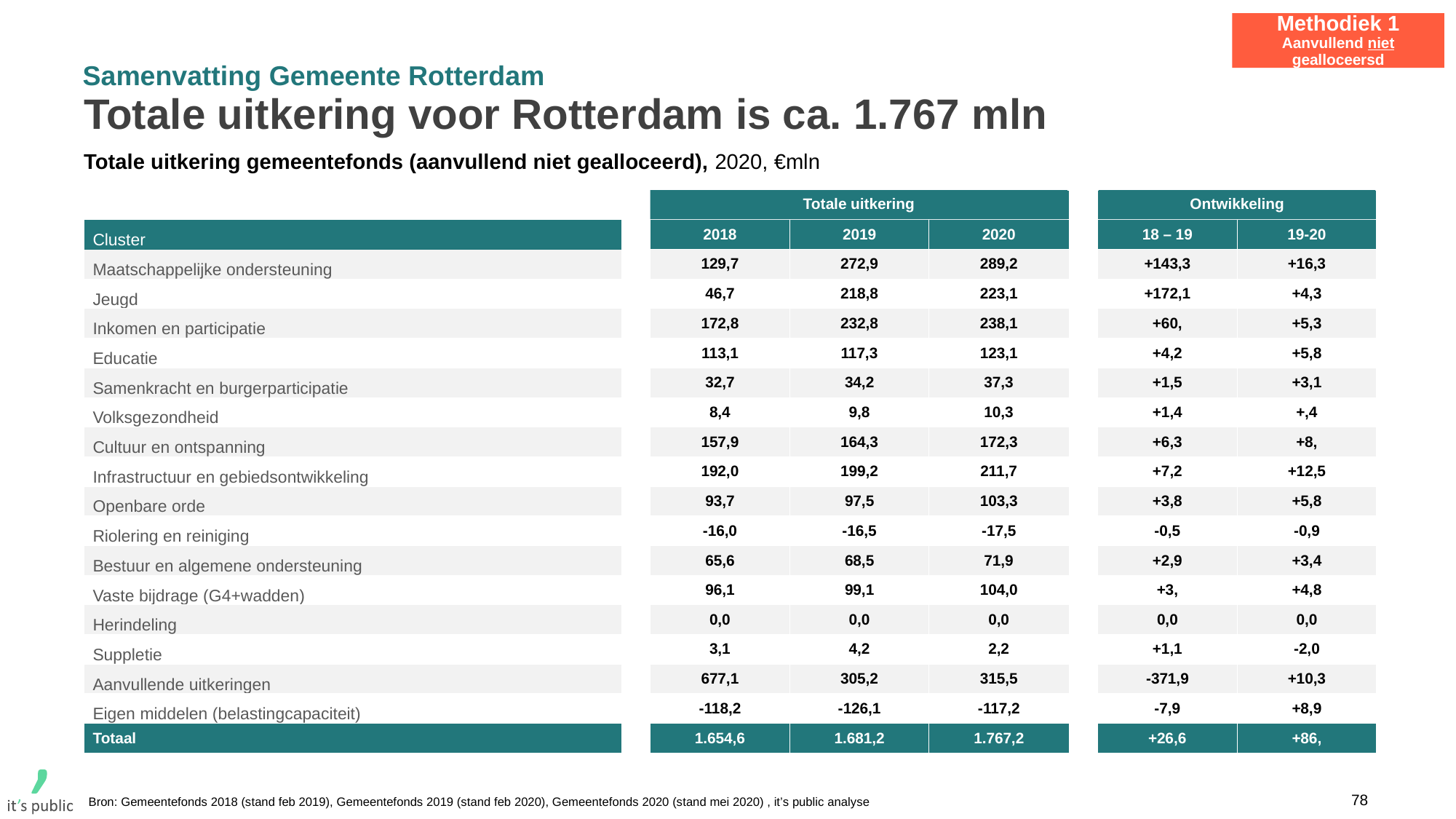

Methodiek 1
Aanvullend niet gealloceersd
Samenvatting Gemeente Rotterdam
# Totale uitkering voor Rotterdam is ca. 1.767 mln
Totale uitkering gemeentefonds (aanvullend niet gealloceerd), 2020, €mln
|  |  |  |  |  |  |  |  |
| --- | --- | --- | --- | --- | --- | --- | --- |
| Cluster |  | 2018 | 2019 | 2020 |  | 18 – 19 | 19-20 |
| Maatschappelijke ondersteuning |  | 129,7 | 272,9 | 289,2 |  | +143,3 | +16,3 |
| Jeugd |  | 46,7 | 218,8 | 223,1 |  | +172,1 | +4,3 |
| Inkomen en participatie |  | 172,8 | 232,8 | 238,1 |  | +60, | +5,3 |
| Educatie |  | 113,1 | 117,3 | 123,1 |  | +4,2 | +5,8 |
| Samenkracht en burgerparticipatie |  | 32,7 | 34,2 | 37,3 |  | +1,5 | +3,1 |
| Volksgezondheid |  | 8,4 | 9,8 | 10,3 |  | +1,4 | +,4 |
| Cultuur en ontspanning |  | 157,9 | 164,3 | 172,3 |  | +6,3 | +8, |
| Infrastructuur en gebiedsontwikkeling |  | 192,0 | 199,2 | 211,7 |  | +7,2 | +12,5 |
| Openbare orde |  | 93,7 | 97,5 | 103,3 |  | +3,8 | +5,8 |
| Riolering en reiniging |  | -16,0 | -16,5 | -17,5 |  | -0,5 | -0,9 |
| Bestuur en algemene ondersteuning |  | 65,6 | 68,5 | 71,9 |  | +2,9 | +3,4 |
| Vaste bijdrage (G4+wadden) |  | 96,1 | 99,1 | 104,0 |  | +3, | +4,8 |
| Herindeling |  | 0,0 | 0,0 | 0,0 |  | 0,0 | 0,0 |
| Suppletie |  | 3,1 | 4,2 | 2,2 |  | +1,1 | -2,0 |
| Aanvullende uitkeringen |  | 677,1 | 305,2 | 315,5 |  | -371,9 | +10,3 |
| Eigen middelen (belastingcapaciteit) |  | -118,2 | -126,1 | -117,2 |  | -7,9 | +8,9 |
| Totaal |  | 1.654,6 | 1.681,2 | 1.767,2 |  | +26,6 | +86, |
Totale uitkering
Ontwikkeling

78
Bron: Gemeentefonds 2018 (stand feb 2019), Gemeentefonds 2019 (stand feb 2020), Gemeentefonds 2020 (stand mei 2020) , it’s public analyse